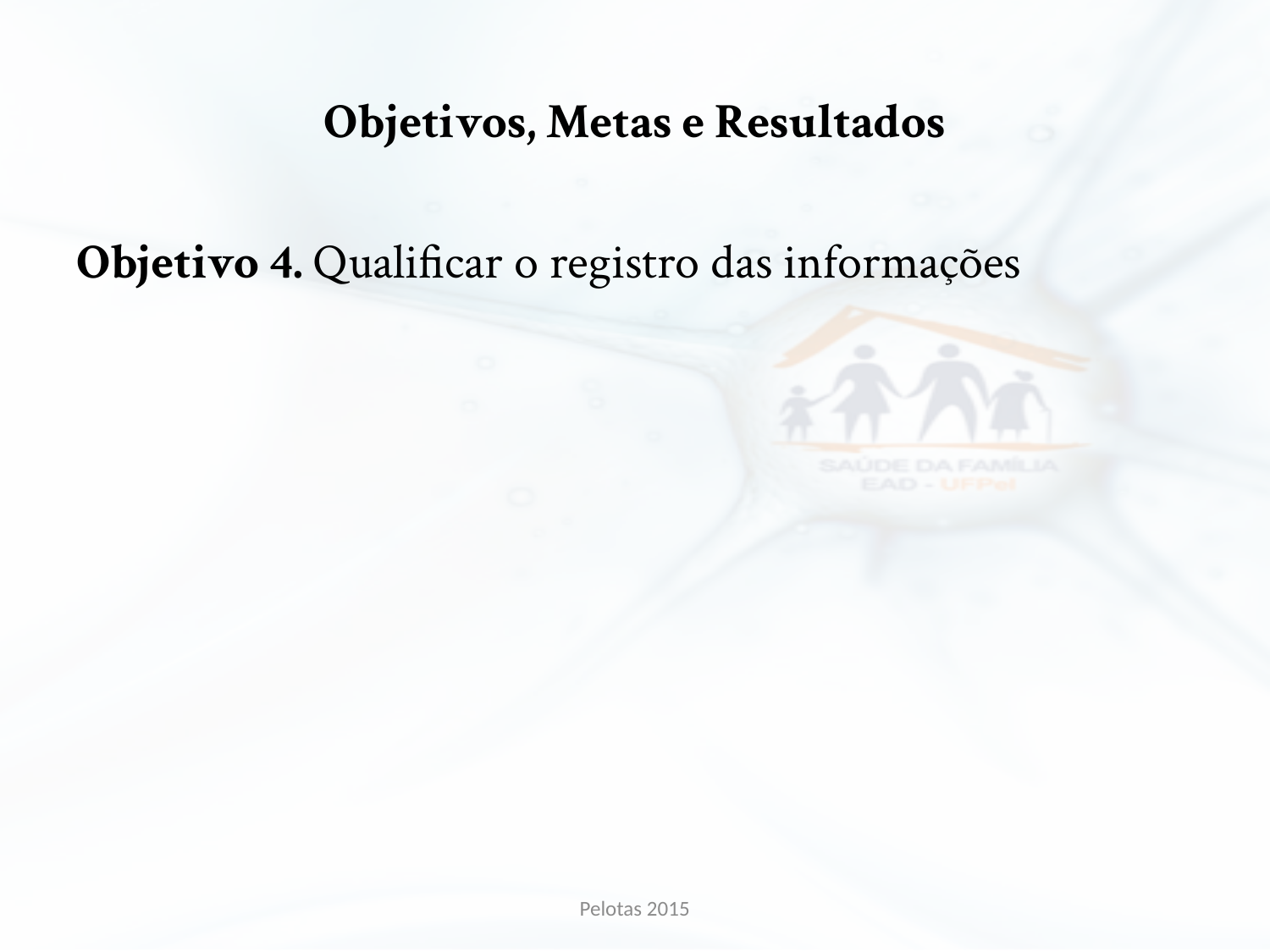

# Objetivos, Metas e Resultados
Objetivo 4. Qualificar o registro das informações
Pelotas 2015